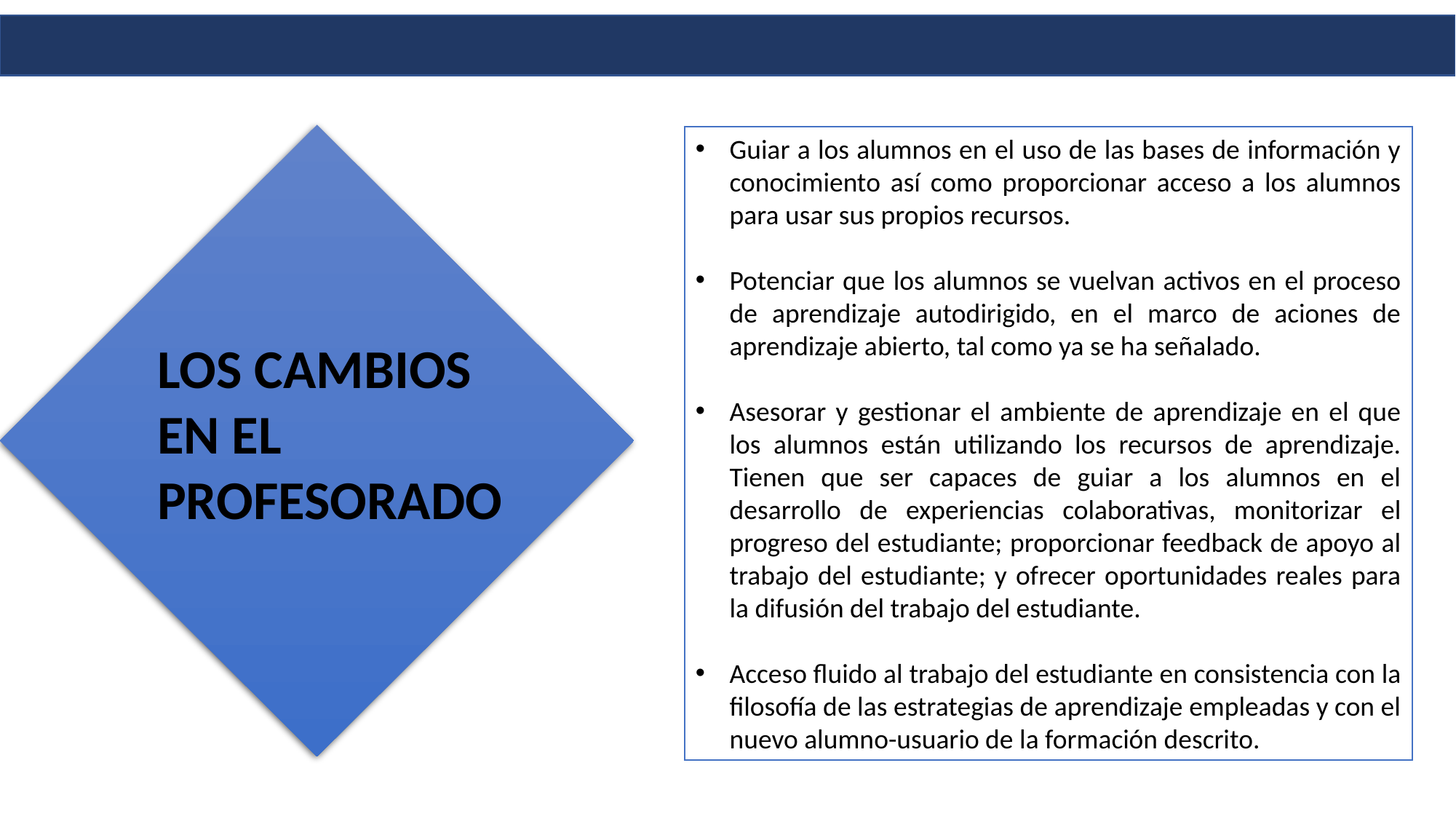

Guiar a los alumnos en el uso de las bases de información y conocimiento así como proporcionar acceso a los alumnos para usar sus propios recursos.

Potenciar que los alumnos se vuelvan activos en el proceso de aprendizaje autodirigido, en el marco de aciones de aprendizaje abierto, tal como ya se ha señalado.

Asesorar y gestionar el ambiente de aprendizaje en el que los alumnos están utilizando los recursos de aprendizaje. Tienen que ser capaces de guiar a los alumnos en el desarrollo de experiencias colaborativas, monitorizar el progreso del estudiante; proporcionar feedback de apoyo al trabajo del estudiante; y ofrecer oportunidades reales para la difusión del trabajo del estudiante.

Acceso fluido al trabajo del estudiante en consistencia con la filosofía de las estrategias de aprendizaje empleadas y con el nuevo alumno-usuario de la formación descrito.
LOS CAMBIOS EN EL PROFESORADO